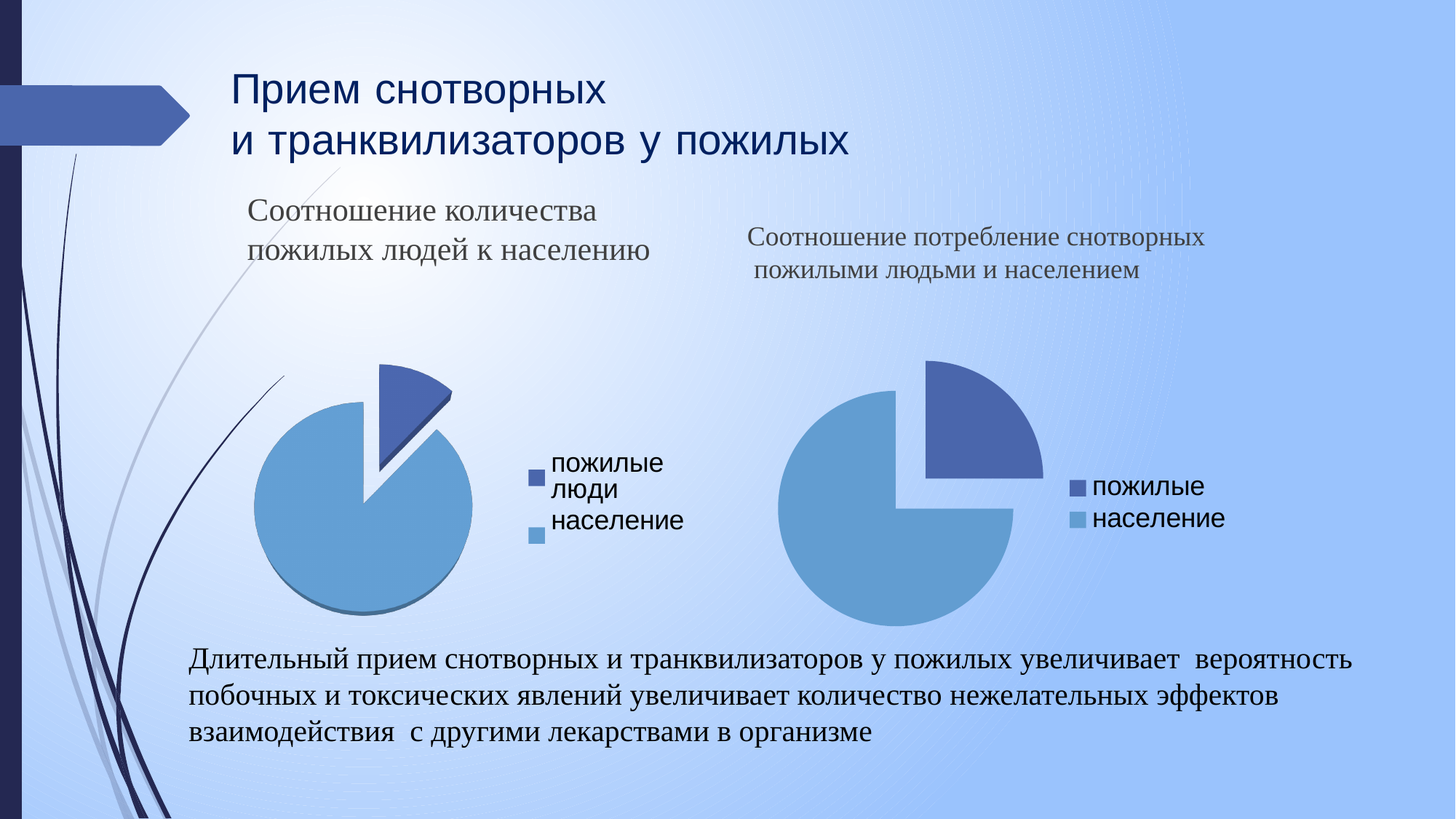

# Прием снотворных и транквилизаторов у пожилых
Соотношение количества пожилых людей к населению
Соотношение потребление снотворных  пожилыми людьми и населением

[unsupported chart]

### Chart

| Category | снотворные |
|---|---|
| пожилые | 25.0 |
| население | 75.0 |
Длительный прием снотворных и транквилизаторов у пожилых увеличивает  вероятность побочных и токсических явлений увеличивает количество нежелательных эффектов взаимодействия  с другими лекарствами в организме